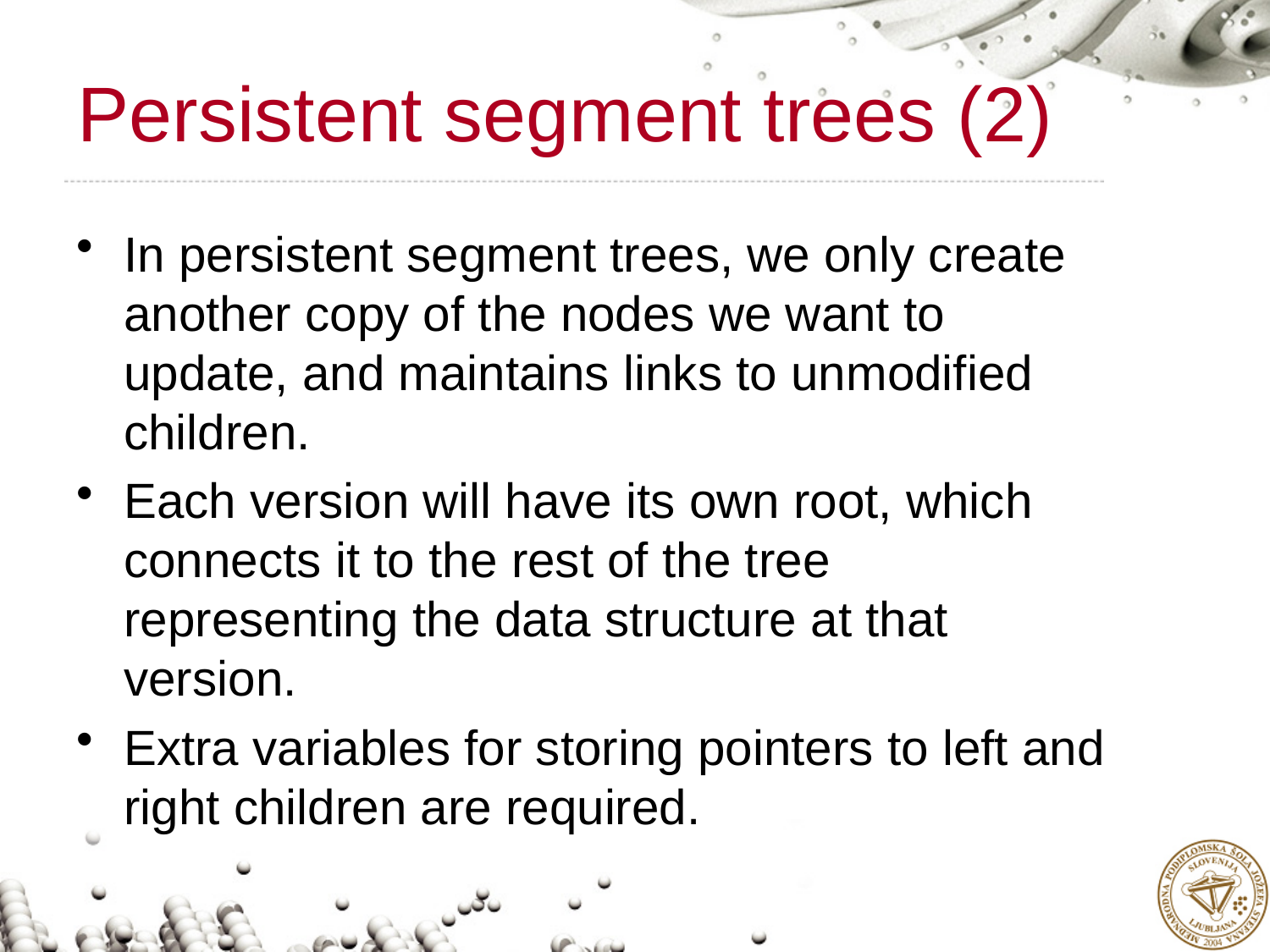

# Persistent segment trees (2)
In persistent segment trees, we only create another copy of the nodes we want to update, and maintains links to unmodified children.
Each version will have its own root, which connects it to the rest of the tree representing the data structure at that version.
Extra variables for storing pointers to left and right children are required.